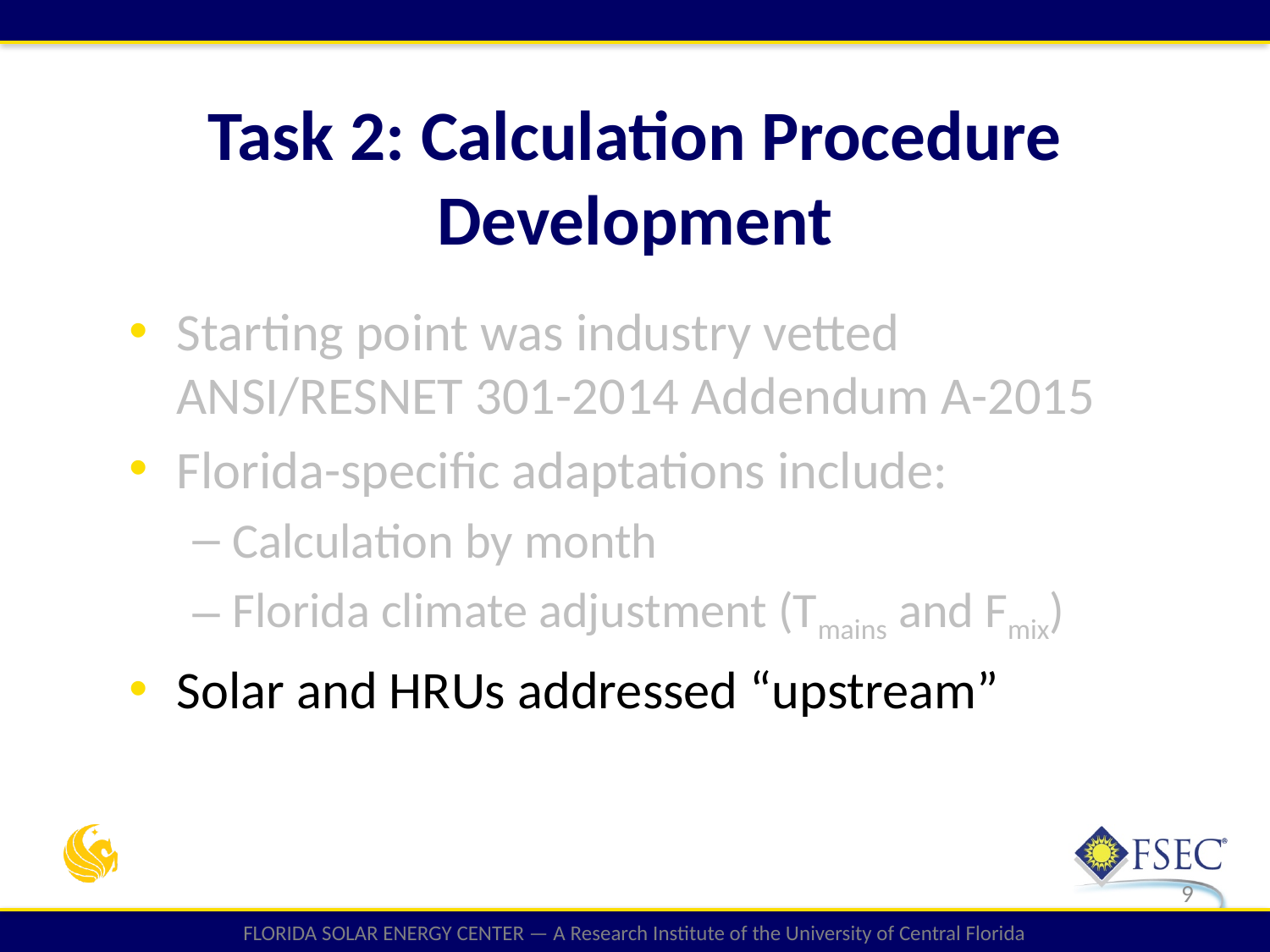

Task 2: Calculation Procedure Development
Starting point was industry vetted ANSI/RESNET 301-2014 Addendum A-2015
Florida-specific adaptations include:
Calculation by month
Florida climate adjustment (Tmains and Fmix)
Solar and HRUs addressed “upstream”

9